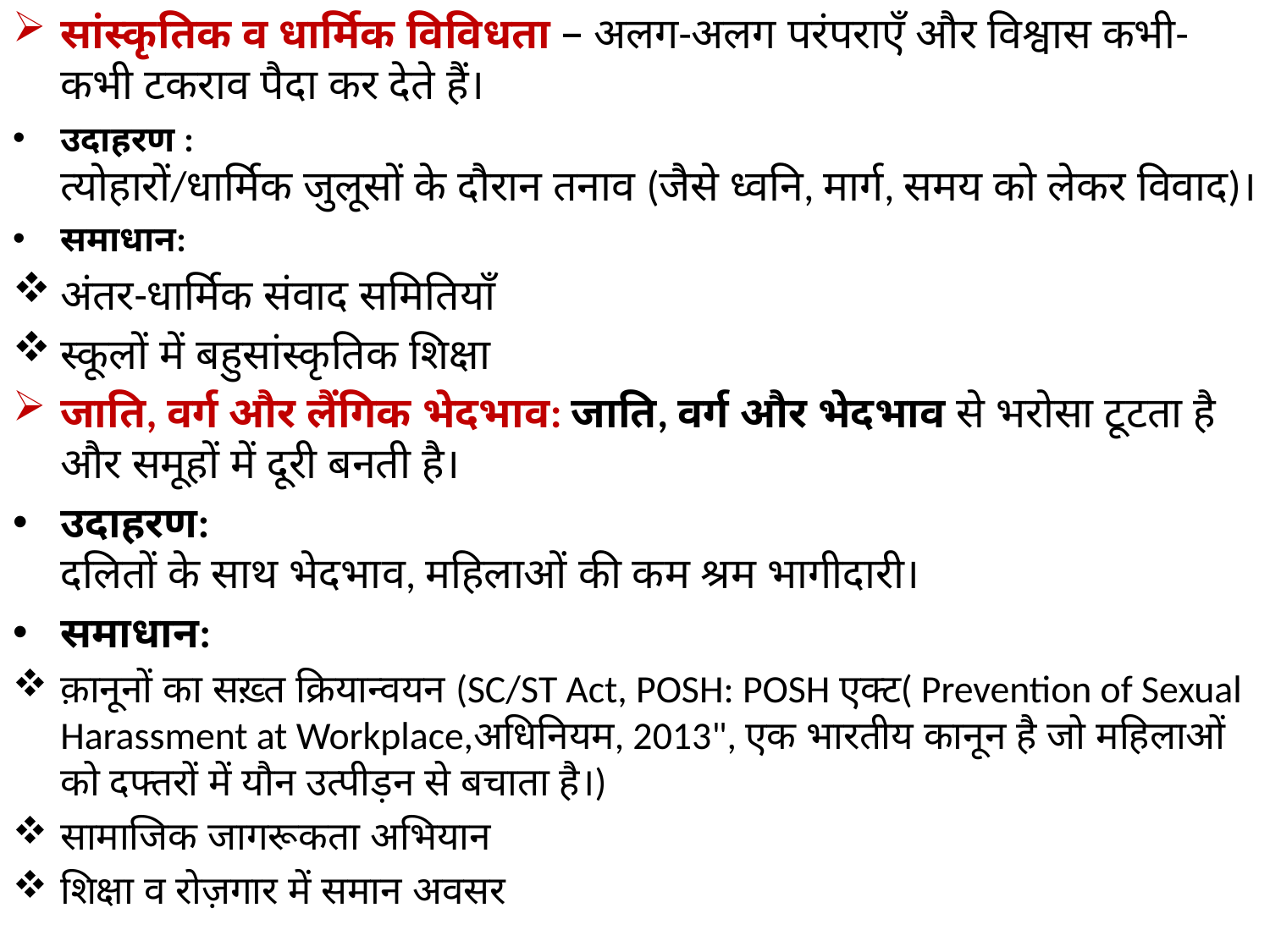

सांस्कृतिक व धार्मिक विविधता – अलग-अलग परंपराएँ और विश्वास कभी-कभी टकराव पैदा कर देते हैं।
उदाहरण :
त्योहारों/धार्मिक जुलूसों के दौरान तनाव (जैसे ध्वनि, मार्ग, समय को लेकर विवाद)।
समाधान:
अंतर-धार्मिक संवाद समितियाँ
स्कूलों में बहुसांस्कृतिक शिक्षा
जाति, वर्ग और लैंगिक भेदभाव: जाति, वर्ग और भेदभाव से भरोसा टूटता है और समूहों में दूरी बनती है।
उदाहरण:
दलितों के साथ भेदभाव, महिलाओं की कम श्रम भागीदारी।
समाधान:
क़ानूनों का सख़्त क्रियान्वयन (SC/ST Act, POSH: POSH एक्ट( Prevention of Sexual Harassment at Workplace,अधिनियम, 2013", एक भारतीय कानून है जो महिलाओं को दफ्तरों में यौन उत्पीड़न से बचाता है।)
सामाजिक जागरूकता अभियान
शिक्षा व रोज़गार में समान अवसर